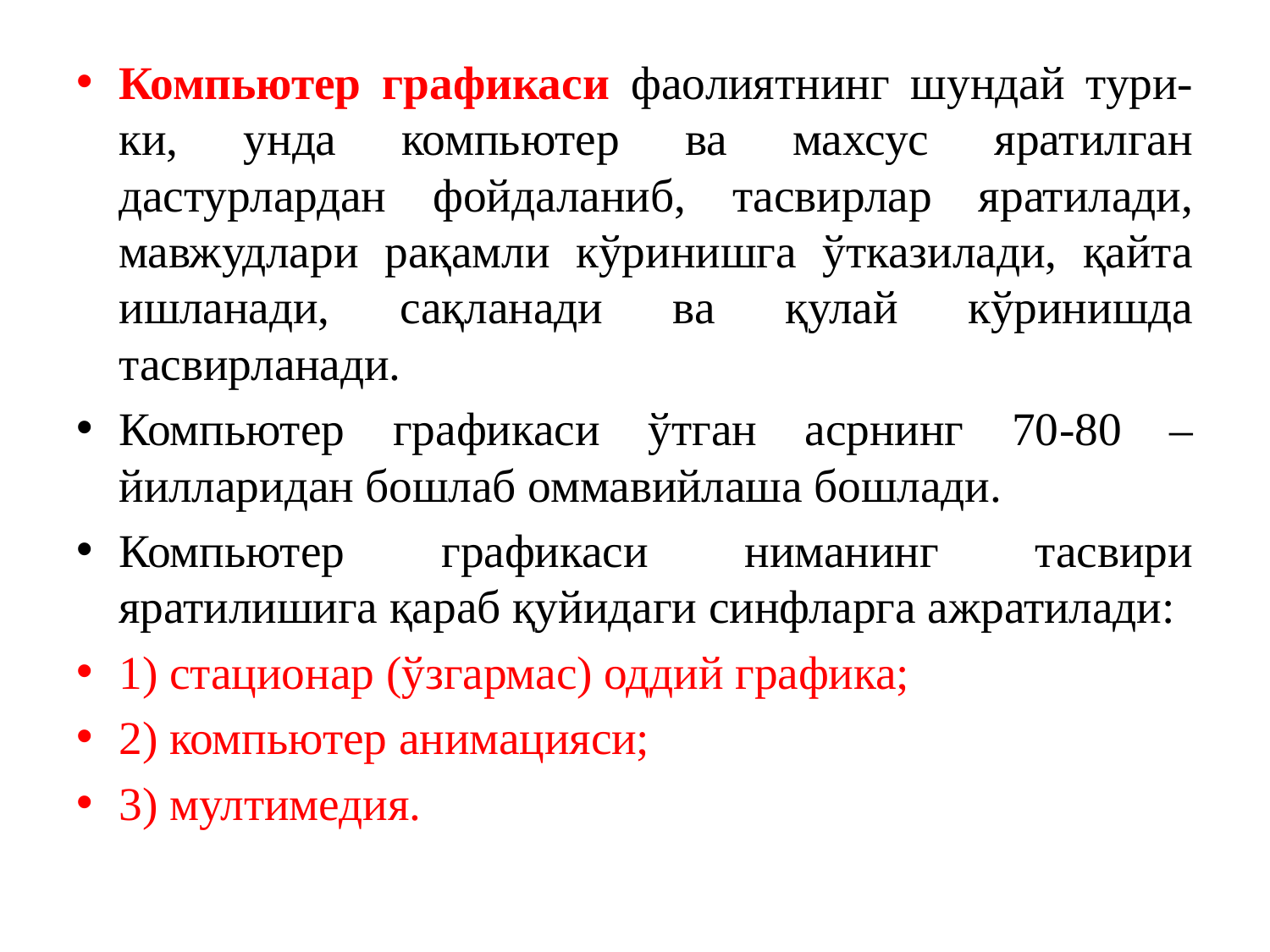

Компьютер графикаси фаолиятнинг шундай тури-ки, унда компьютер ва махсус яратилган дастурлардан фойдаланиб, тасвирлар яратилади, мавжудлари рақамли кўринишга ўтказилади, қайта ишланади, сақланади ва қулай кўринишда тасвирланади.
Компьютер графикаси ўтган асрнинг 70-80 –йилларидан бошлаб оммавийлаша бошлади.
Компьютер графикаси ниманинг тасвири яратилишига қараб қуйидаги синфларга ажратилади:
1) стационар (ўзгармас) оддий графика;
2) компьютер анимацияси;
3) мултимедия.